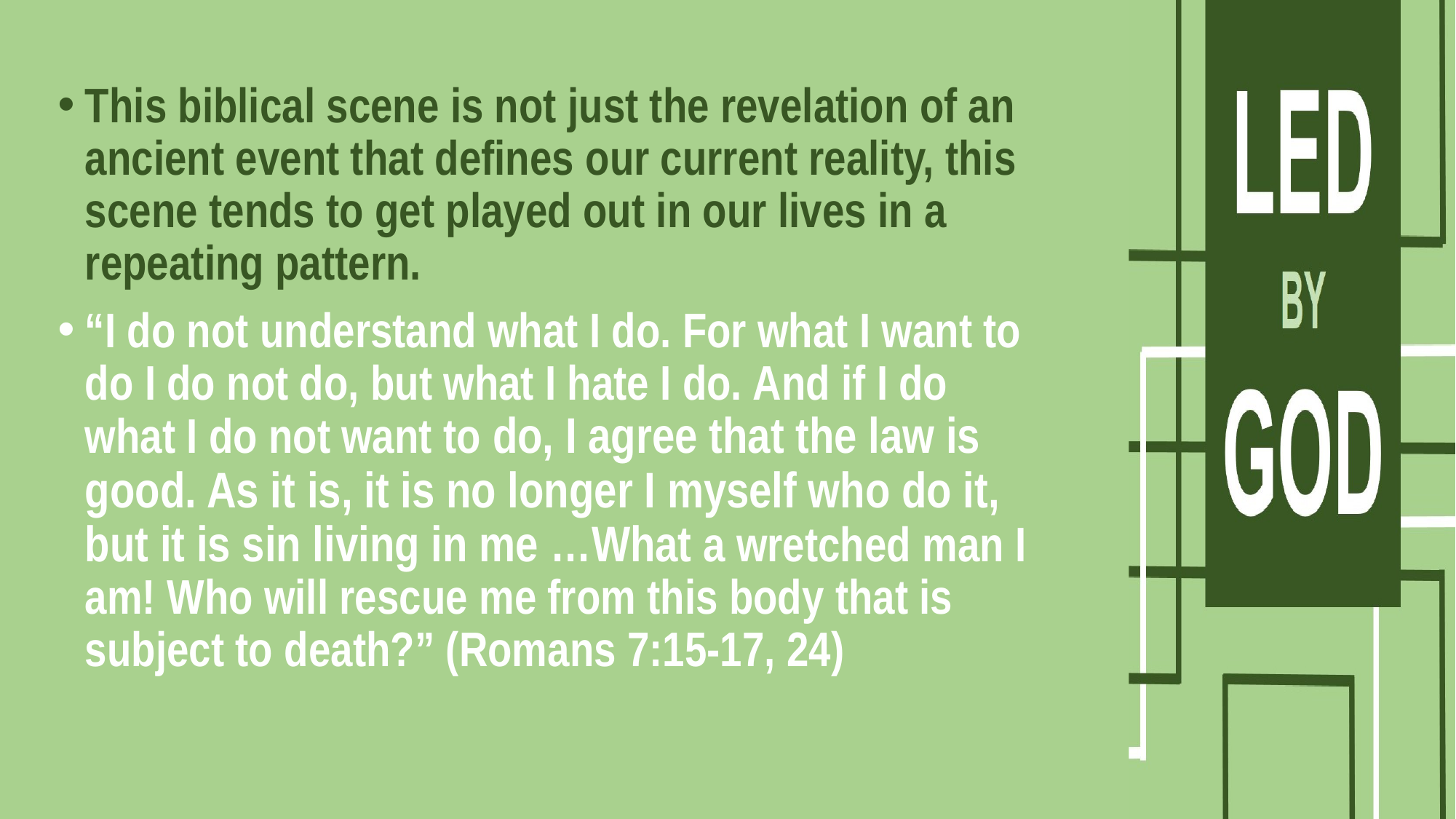

#
This biblical scene is not just the revelation of an ancient event that defines our current reality, this scene tends to get played out in our lives in a repeating pattern.
“I do not understand what I do. For what I want to do I do not do, but what I hate I do. And if I do what I do not want to do, I agree that the law is good. As it is, it is no longer I myself who do it, but it is sin living in me …What a wretched man I am! Who will rescue me from this body that is subject to death?” (Romans 7:15-17, 24)